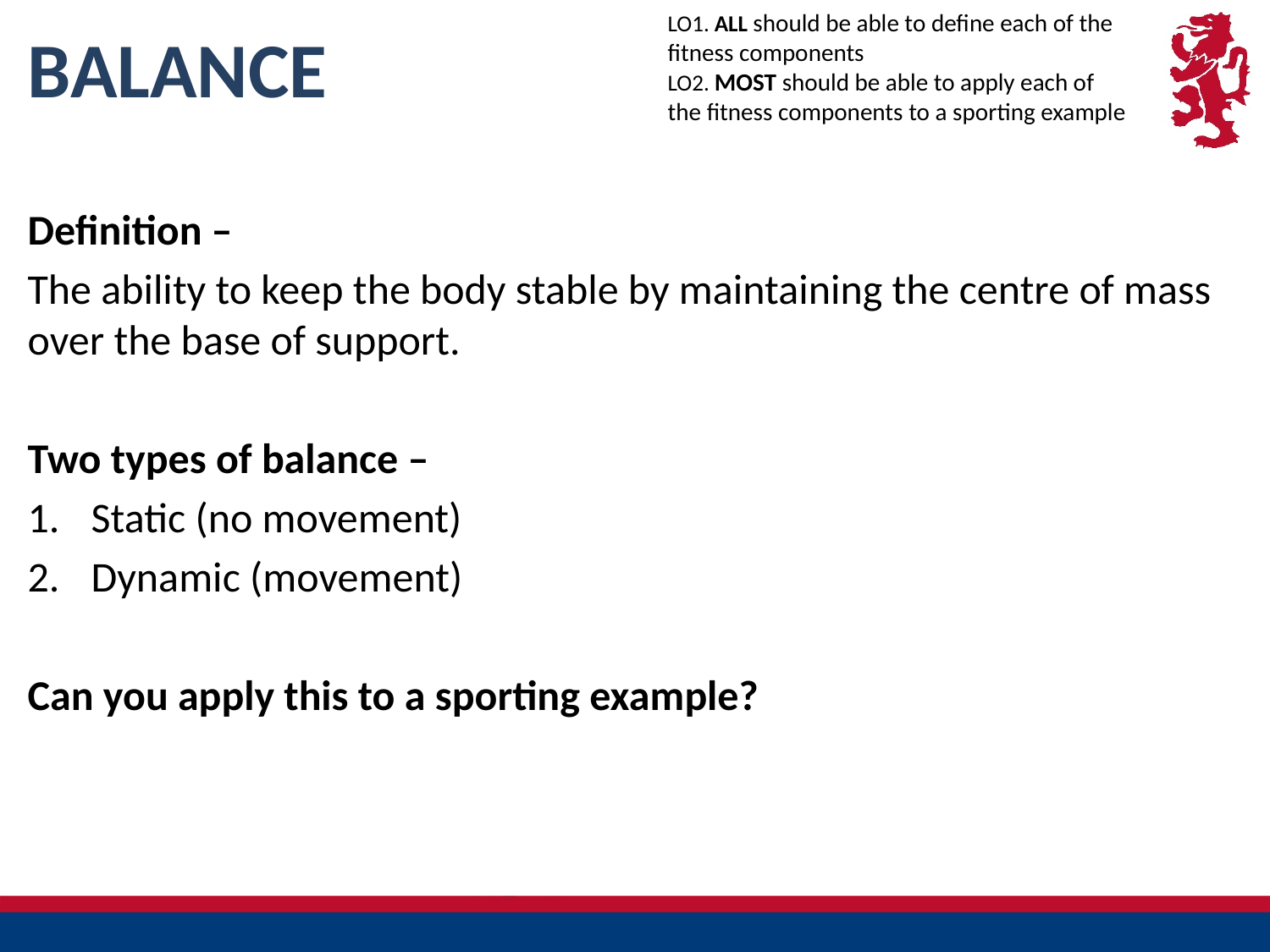

LO1. ALL should be able to define each of the fitness components
LO2. MOST should be able to apply each of the fitness components to a sporting example
# BALANCE
Definition –
The ability to keep the body stable by maintaining the centre of mass over the base of support.

Two types of balance –
Static (no movement)
Dynamic (movement)

Can you apply this to a sporting example?